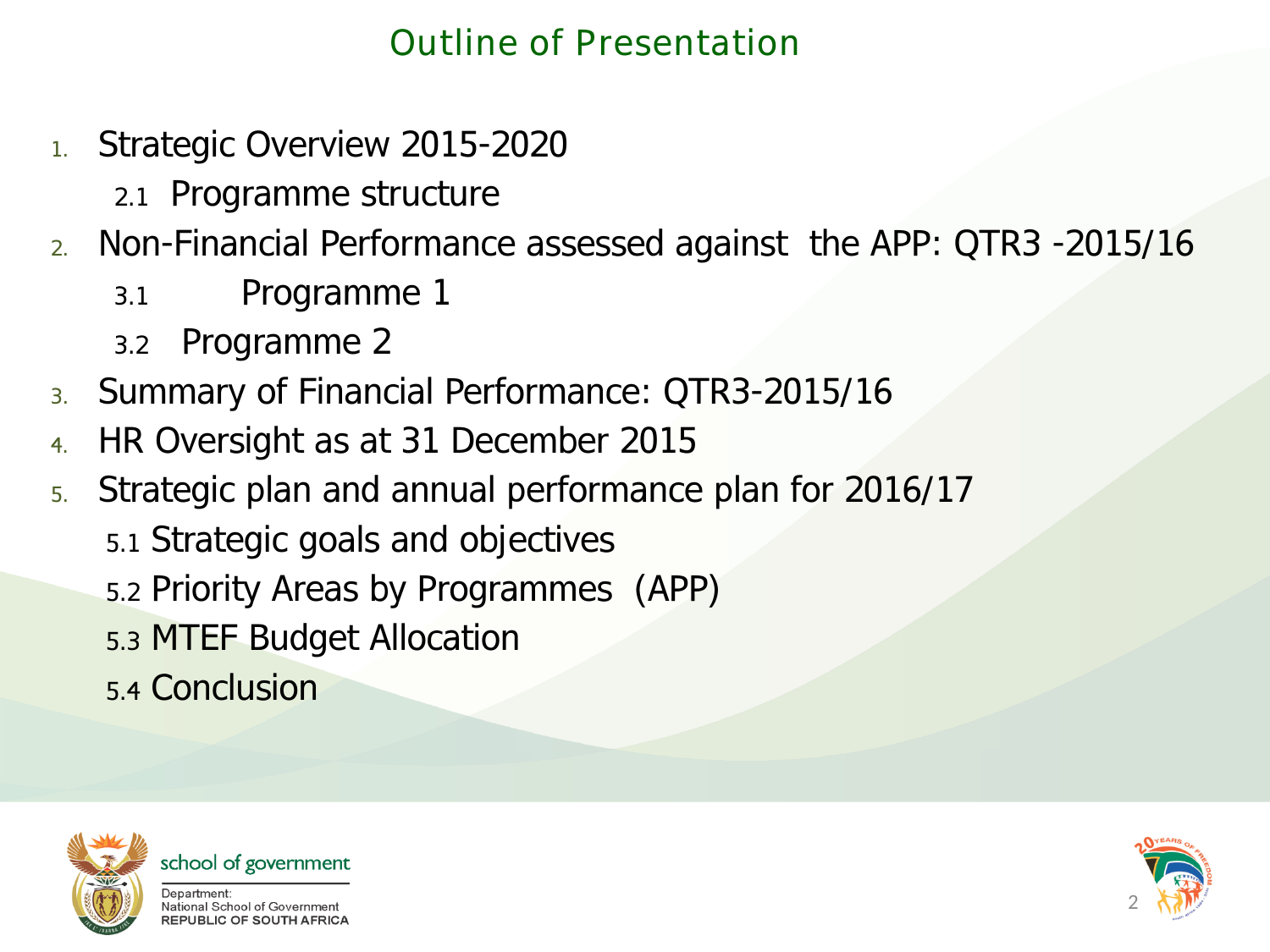

# Outline of Presentation

Strategic Overview 2015-2020
2.1  Programme structure
Non-Financial Performance assessed against  the APP: QTR3 -2015/16
3.1	Programme 1
3.2   Programme 2
Summary of Financial Performance: QTR3-2015/16
HR Oversight as at 31 December 2015
Strategic plan and annual performance plan for 2016/17
     5.1 Strategic goals and objectives
     5.2 Priority Areas by Programmes  (APP)
     5.3 MTEF Budget Allocation
     5.4 Conclusion

2